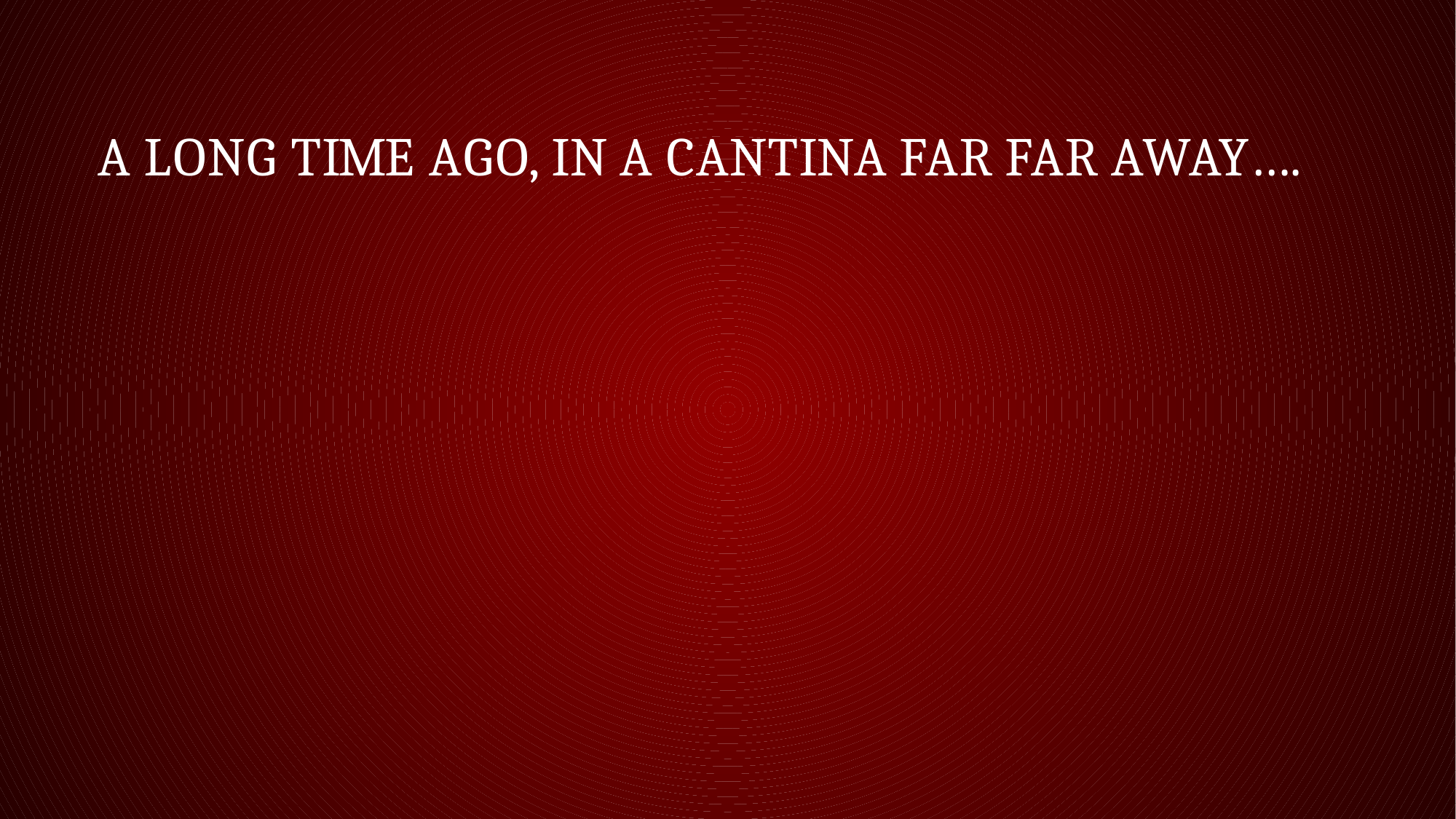

# A long time ago, in a cantina far far away….